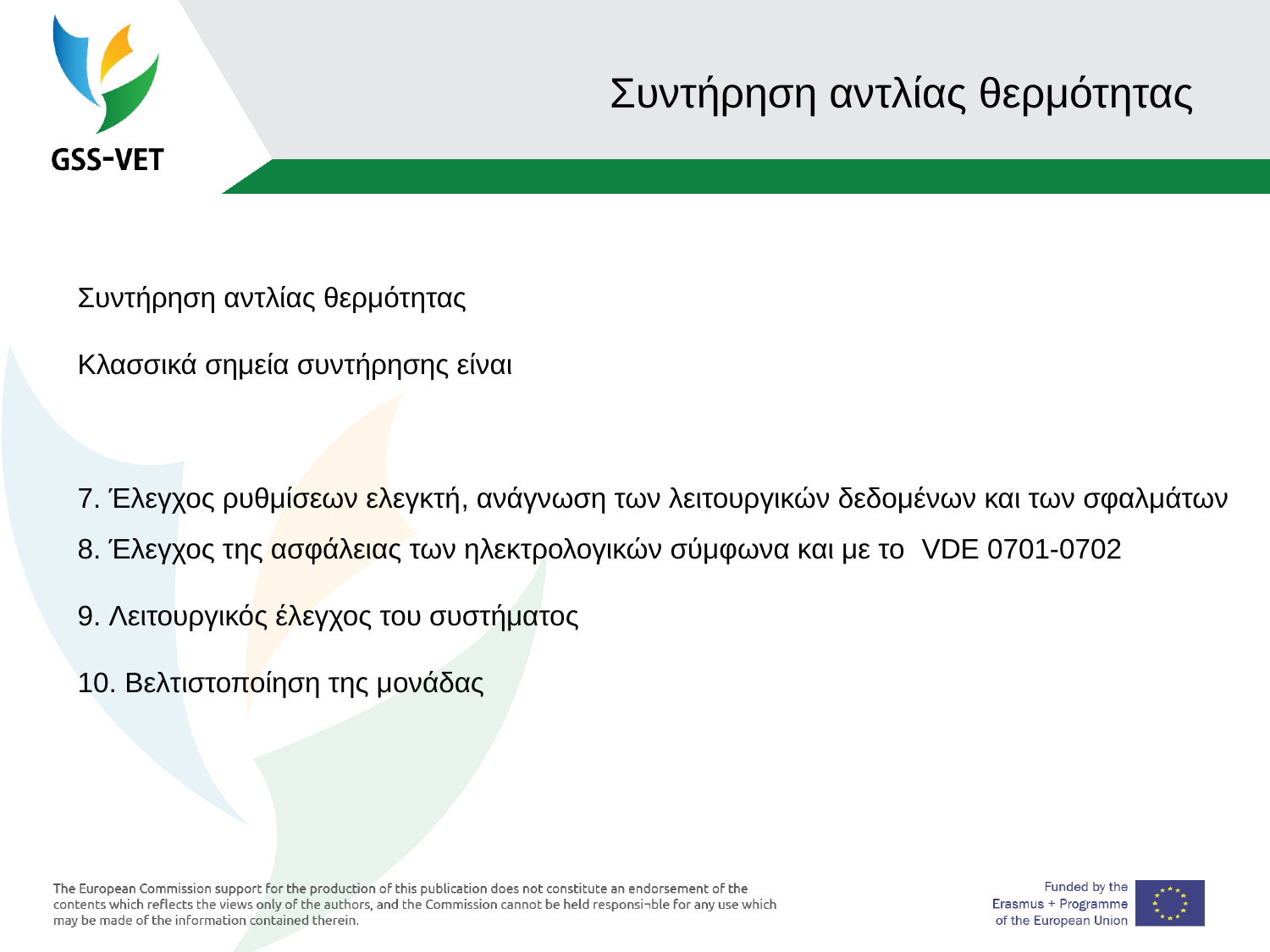

8
# Συντήρηση αντλίας θερμότητας
Συντήρηση αντλίας θερμότητας
Κλασσικά σημεία συντήρησης είναι

7. Έλεγχος ρυθμίσεων ελεγκτή, ανάγνωση των λειτουργικών δεδομένων και των σφαλμάτων  8. Έλεγχος της ασφάλειας των ηλεκτρολογικών σύμφωνα και με το  VDE 0701-0702
9. Λειτουργικός έλεγχος του συστήματος
10. Βελτιστοποίηση της μονάδας